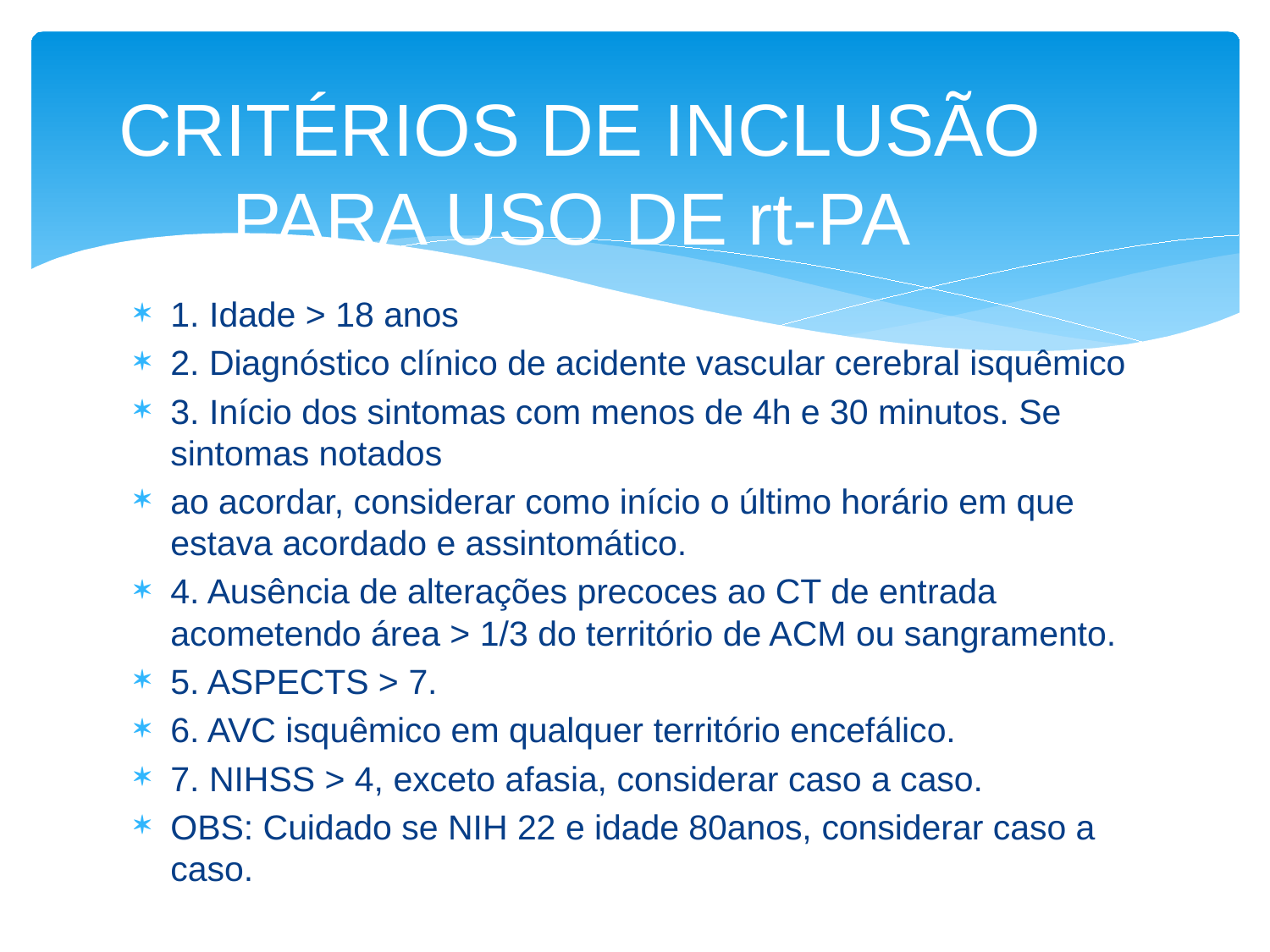

# CRITÉRIOS DE INCLUSÃO PARA USO DE rt-PA
1. Idade > 18 anos
2. Diagnóstico clínico de acidente vascular cerebral isquêmico
3. Início dos sintomas com menos de 4h e 30 minutos. Se sintomas notados
ao acordar, considerar como início o último horário em que estava acordado e assintomático.
4. Ausência de alterações precoces ao CT de entrada acometendo área > 1/3 do território de ACM ou sangramento.
5. ASPECTS > 7.
6. AVC isquêmico em qualquer território encefálico.
7. NIHSS > 4, exceto afasia, considerar caso a caso.
OBS: Cuidado se NIH 22 e idade 80anos, considerar caso a caso.